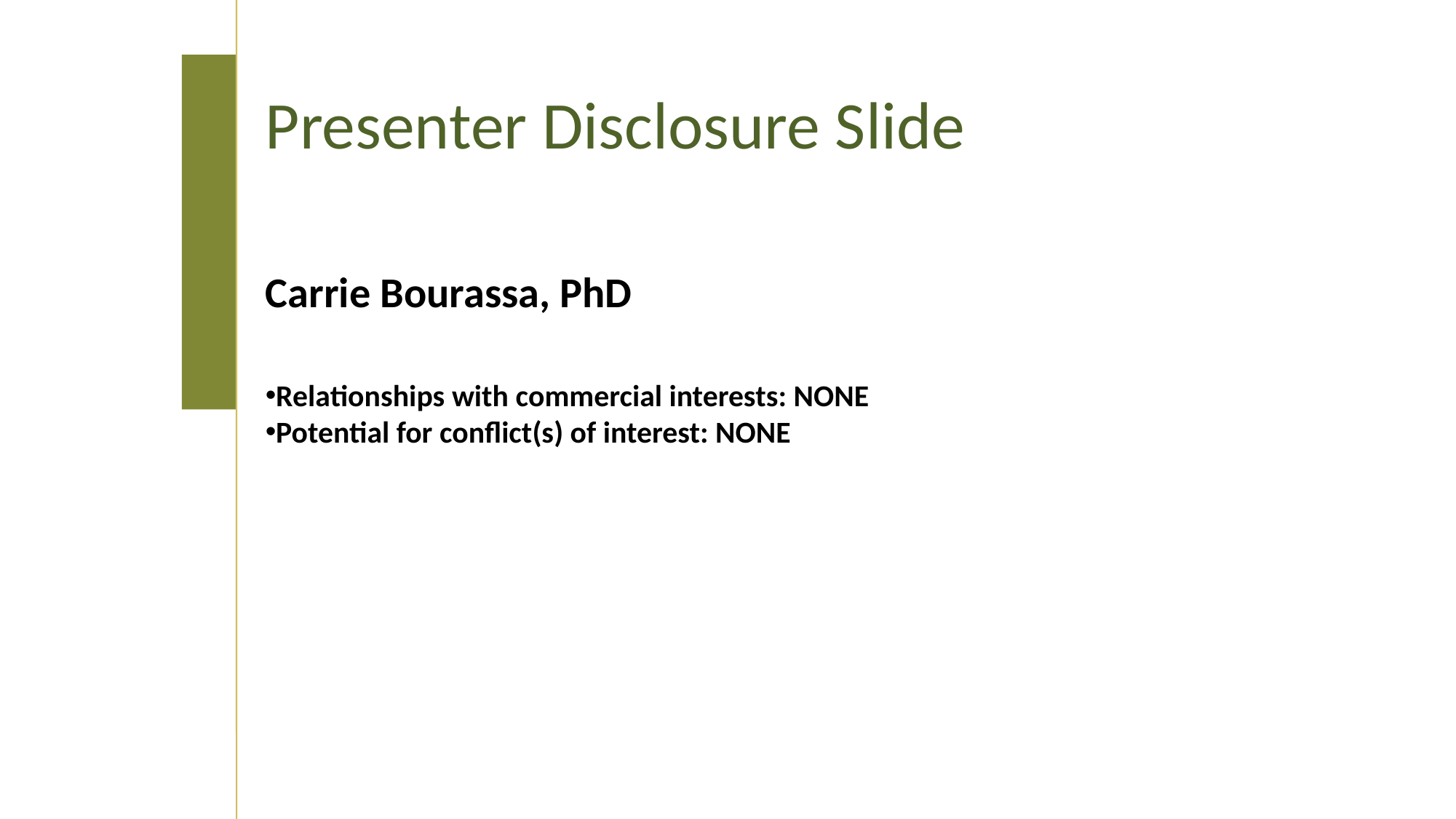

Presenter Disclosure Slide

Carrie Bourassa, PhD

Relationships with commercial interests: NONE
Potential for conflict(s) of interest: NONE